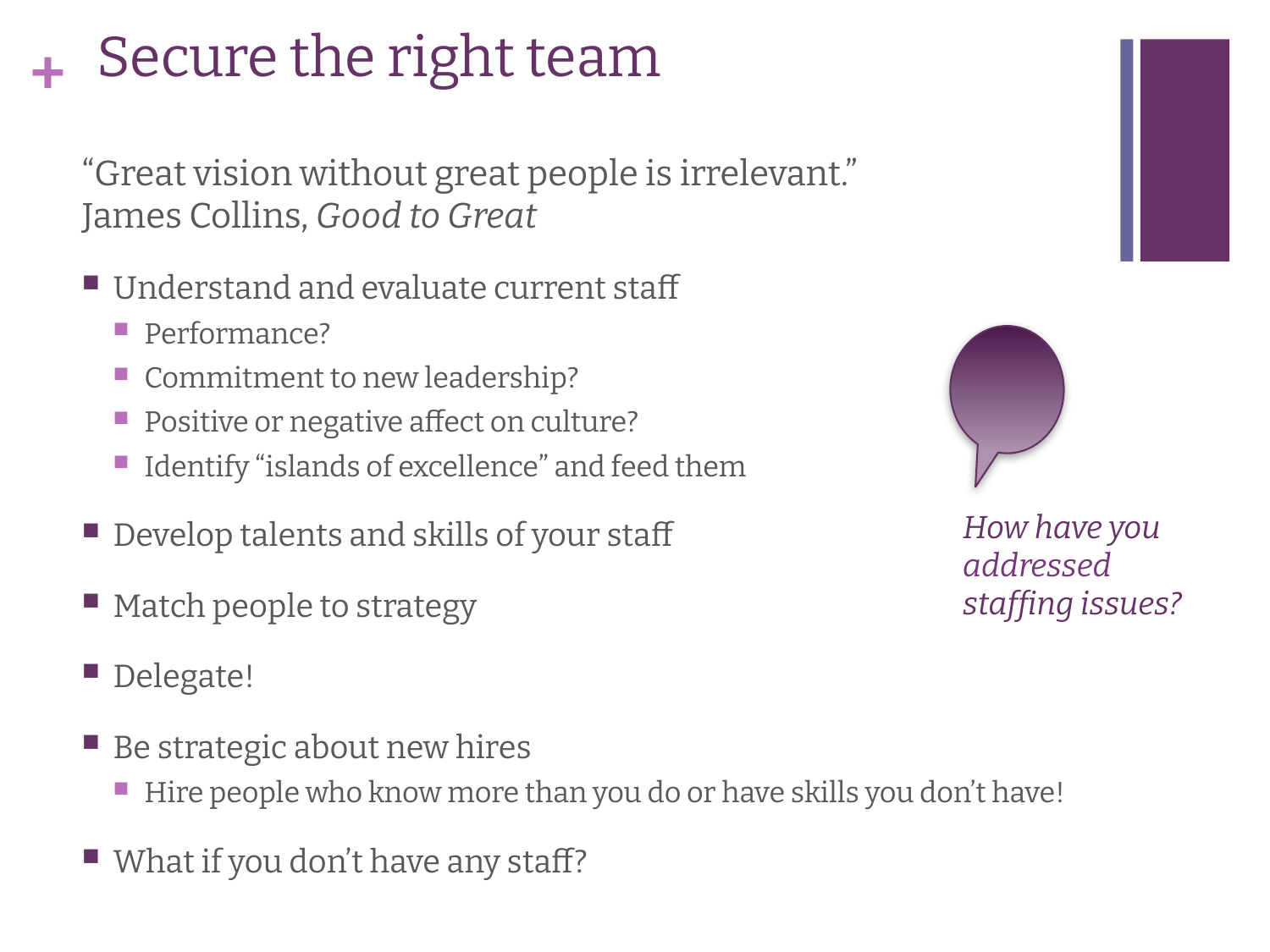

# Secure the right team
“Great vision without great people is irrelevant.” 
James Collins, Good to Great
Understand and evaluate current staff
Performance?
Commitment to new leadership?
Positive or negative affect on culture?
Identify “islands of excellence” and feed them
Develop talents and skills of your staff
Match people to strategy
Delegate!
Be strategic about new hires
Hire people who know more than you do or have skills you don’t have!
What if you don’t have any staff?

How have you addressed staffing issues?